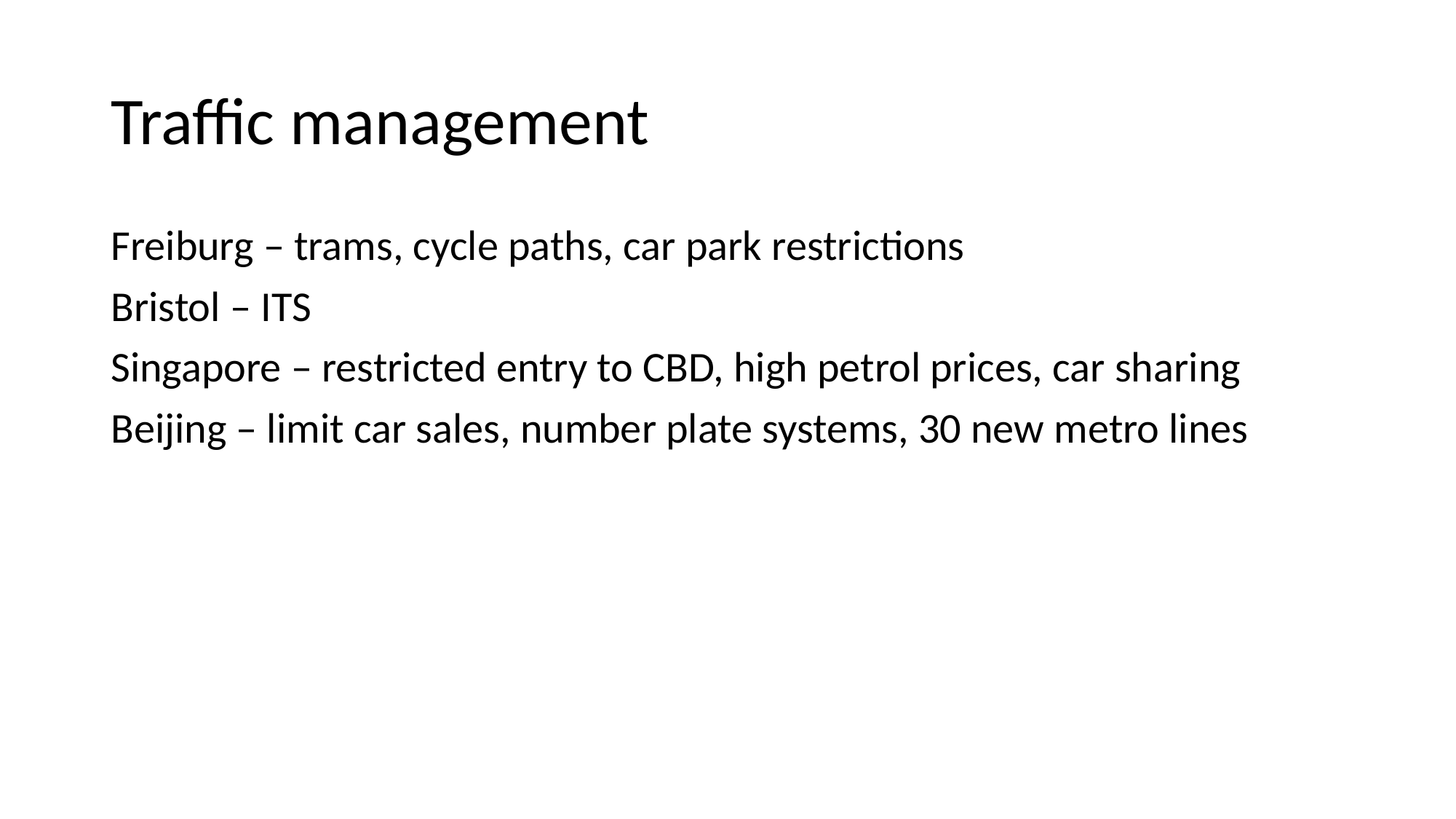

# Traffic management
Freiburg – trams, cycle paths, car park restrictions
Bristol – ITS
Singapore – restricted entry to CBD, high petrol prices, car sharing
Beijing – limit car sales, number plate systems, 30 new metro lines